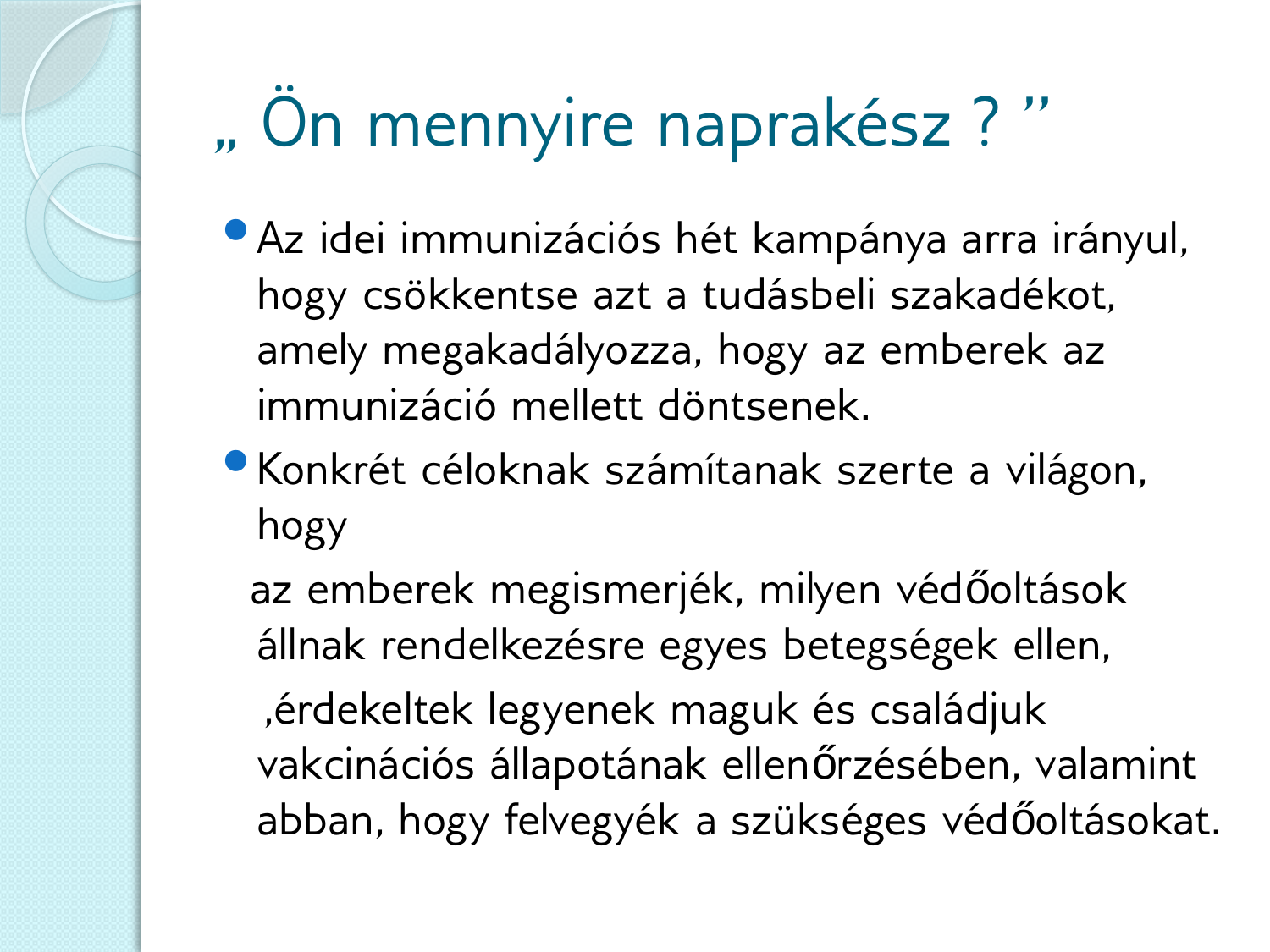

# „ Ön mennyire naprakész ? ’’
Az idei immunizációs hét kampánya arra irányul, hogy csökkentse azt a tudásbeli szakadékot, amely megakadályozza, hogy az emberek az immunizáció mellett döntsenek.
Konkrét céloknak számítanak szerte a világon, hogy
  az emberek megismerjék, milyen védőoltások állnak rendelkezésre egyes betegségek ellen,
   ,érdekeltek legyenek maguk és családjuk vakcinációs állapotának ellenőrzésében, valamint abban, hogy felvegyék a szükséges védőoltásokat.